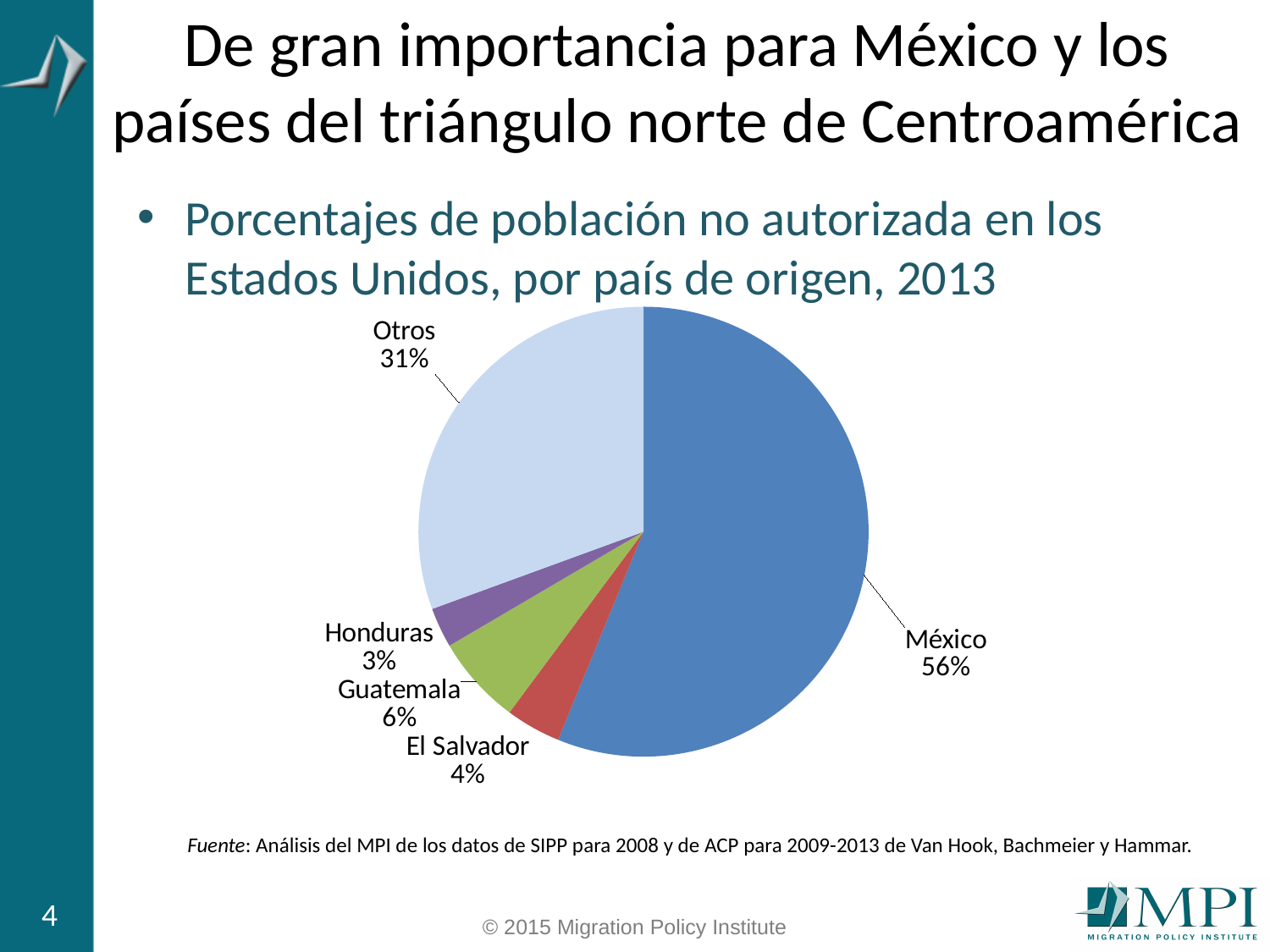

# De gran importancia para México y los países del triángulo norte de Centroamérica
Porcentajes de población no autorizada en los Estados Unidos, por país de origen, 2013

### Chart

| Category |  |
|---|---|
| Mexico | 6194070.5 |
| El Salvador | 436217.1875 |
| Guatemala | 704154.1874999992 |
| Honduras | 316788.3125 |
| Other | 3370769.8125 |
Fuente: Análisis del MPI de los datos de SIPP para 2008 y de ACP para 2009-2013 de Van Hook, Bachmeier y Hammar.
4
© 2015 Migration Policy Institute